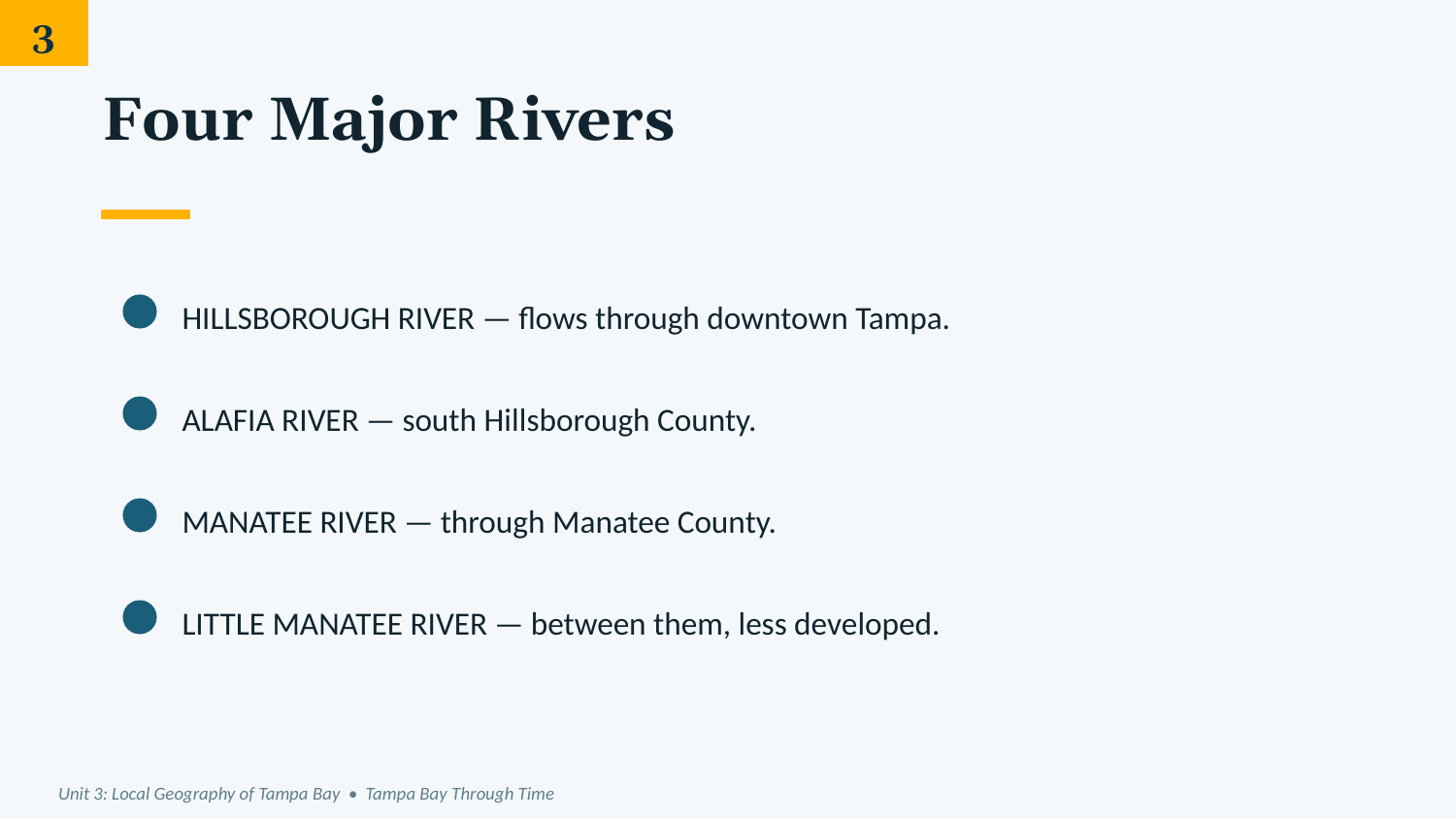

3
Four Major Rivers

HILLSBOROUGH RIVER — flows through downtown Tampa.

ALAFIA RIVER — south Hillsborough County.

MANATEE RIVER — through Manatee County.

LITTLE MANATEE RIVER — between them, less developed.

Unit 3: Local Geography of Tampa Bay  •  Tampa Bay Through Time